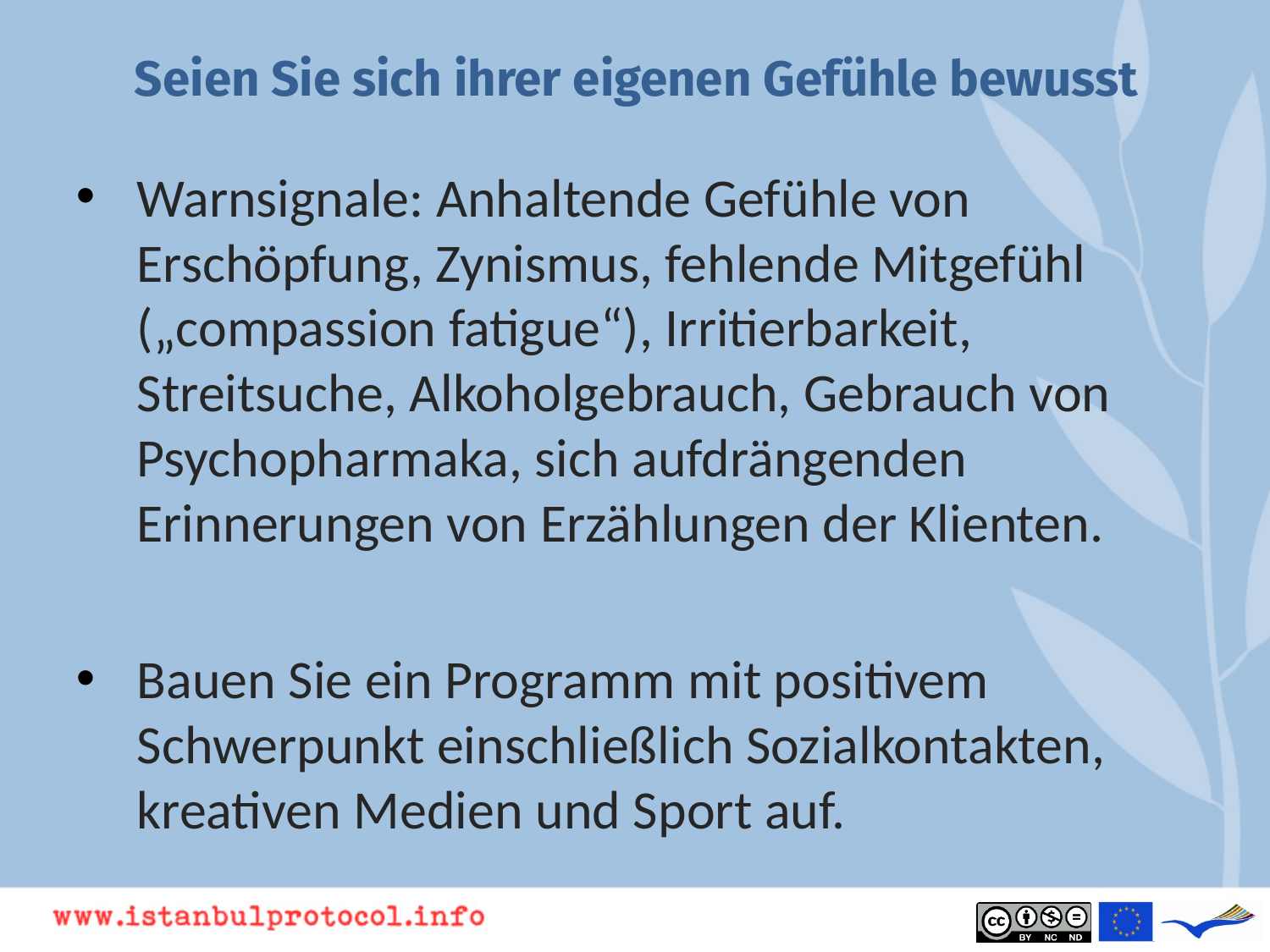

# Seien Sie sich ihrer eigenen Gefühle bewusst
Warnsignale: Anhaltende Gefühle von Erschöpfung, Zynismus, fehlende Mitgefühl („compassion fatigue“), Irritierbarkeit, Streitsuche, Alkoholgebrauch, Gebrauch von Psychopharmaka, sich aufdrängenden Erinnerungen von Erzählungen der Klienten.

Bauen Sie ein Programm mit positivem Schwerpunkt einschließlich Sozialkontakten, kreativen Medien und Sport auf.